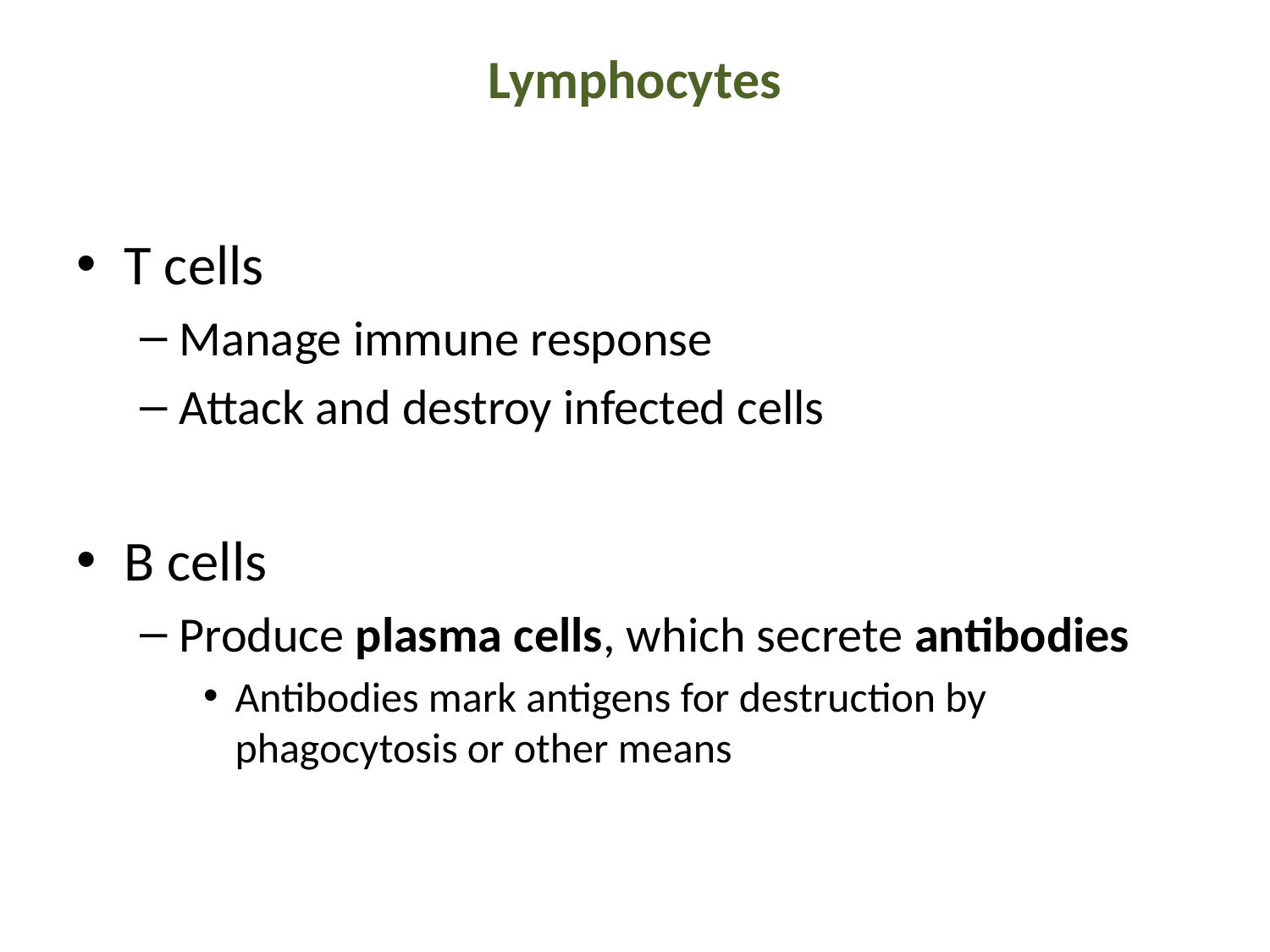

# Lymphocytes
T cells
Manage immune response
Attack and destroy infected cells

B cells
Produce plasma cells, which secrete antibodies
Antibodies mark antigens for destruction by phagocytosis or other means